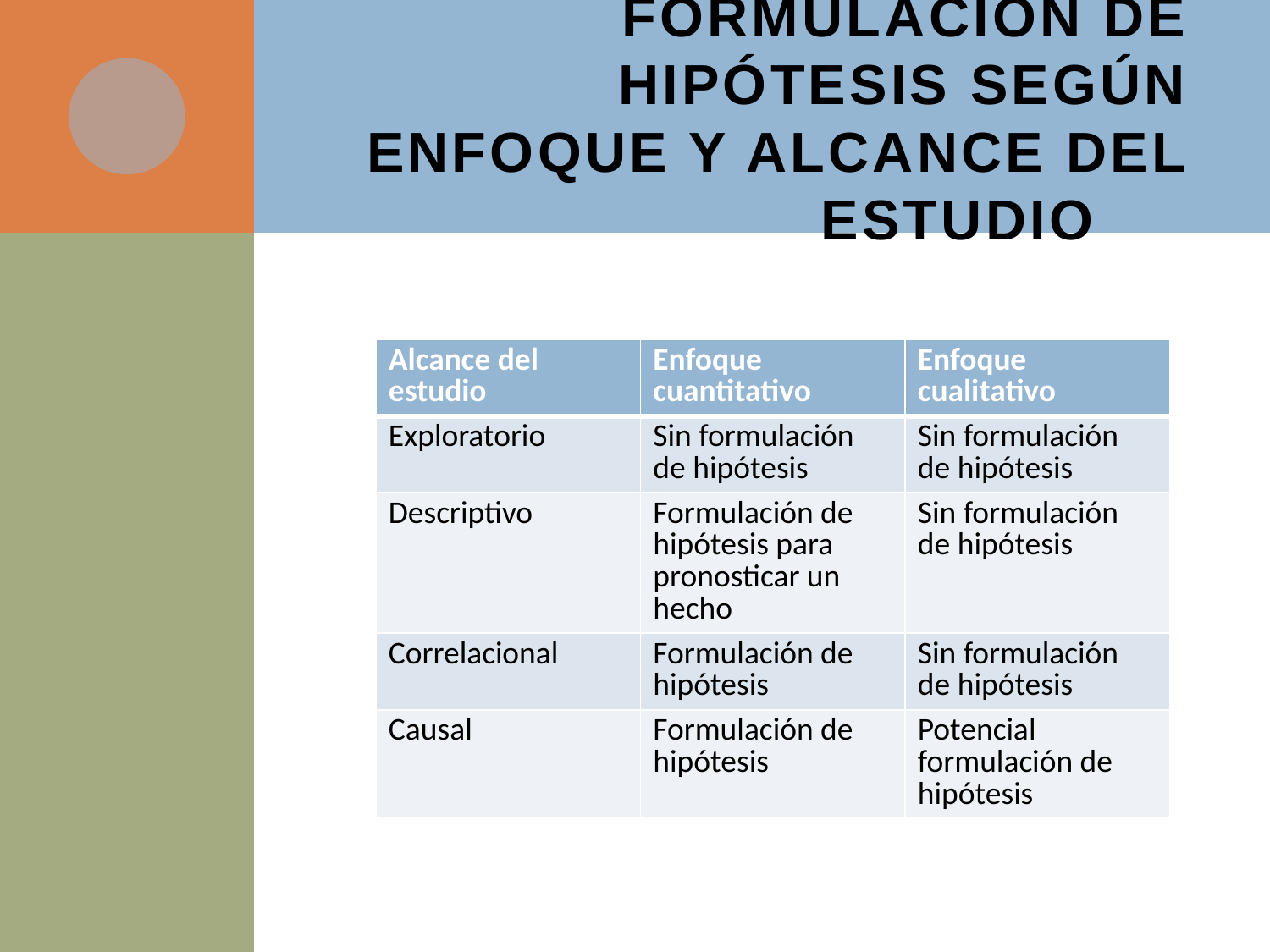

# Formulación de hipótesis según enfoque y alcance del estudio
| Alcance del estudio | Enfoque cuantitativo | Enfoque cualitativo |
| --- | --- | --- |
| Exploratorio | Sin formulación de hipótesis | Sin formulación de hipótesis |
| Descriptivo | Formulación de hipótesis para pronosticar un hecho | Sin formulación de hipótesis |
| Correlacional | Formulación de hipótesis | Sin formulación de hipótesis |
| Causal | Formulación de hipótesis | Potencial formulación de hipótesis |